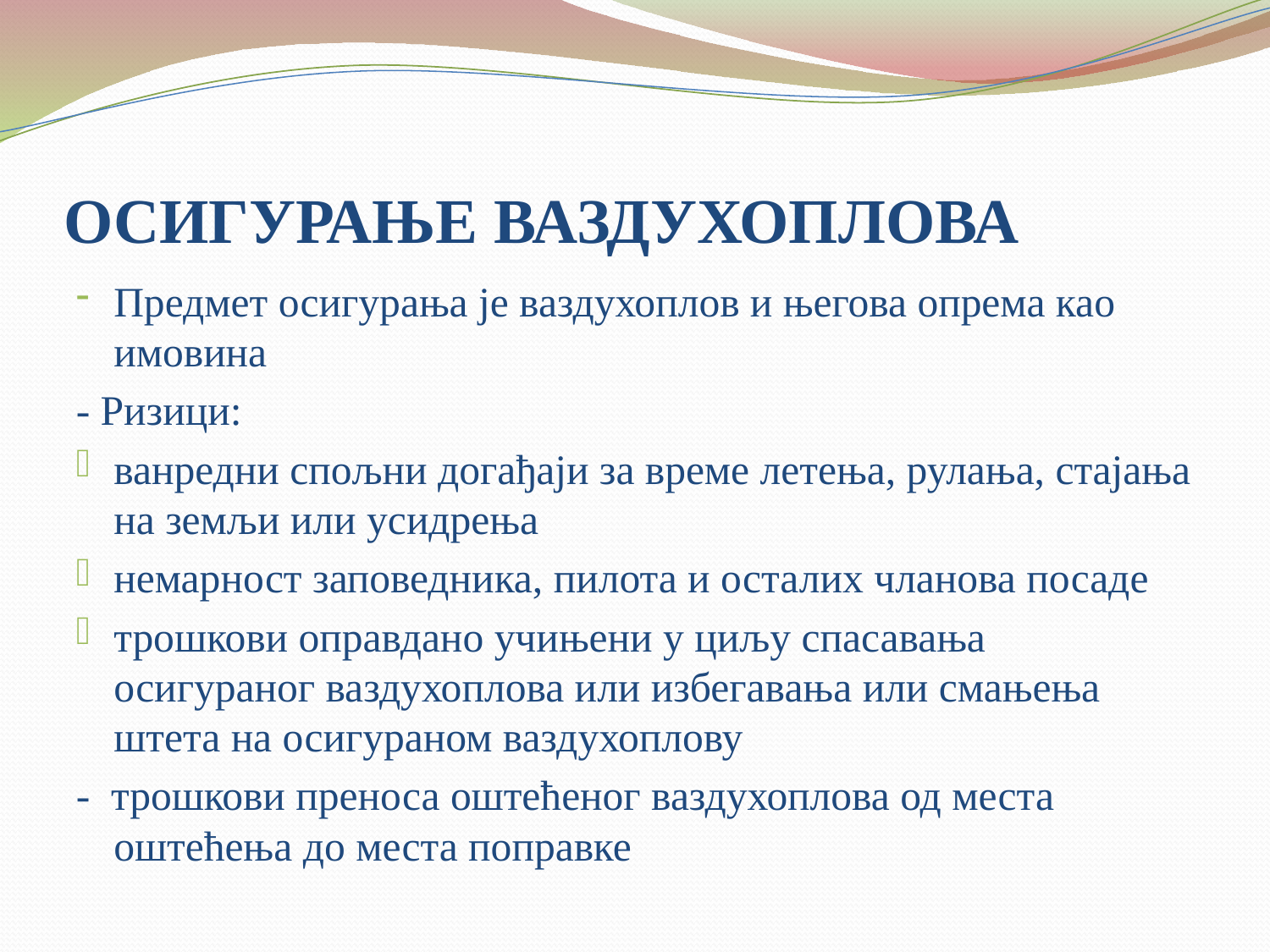

# ОСИГУРАЊЕ ВАЗДУХОПЛОВА
Предмет осигурања је ваздухоплов и његова опрема као имовина
- Ризици:
ванредни спољни догађаји за време летења, рулања, стајања на земљи или усидрења
немарност заповедника, пилота и осталих чланова посаде
трошкови оправдано учињени у циљу спасавања осигураног ваздухоплова или избегавања или смањења штета на осигураном ваздухоплову
-  трошкови преноса оштећеног ваздухоплова од места оштећења до места поправке